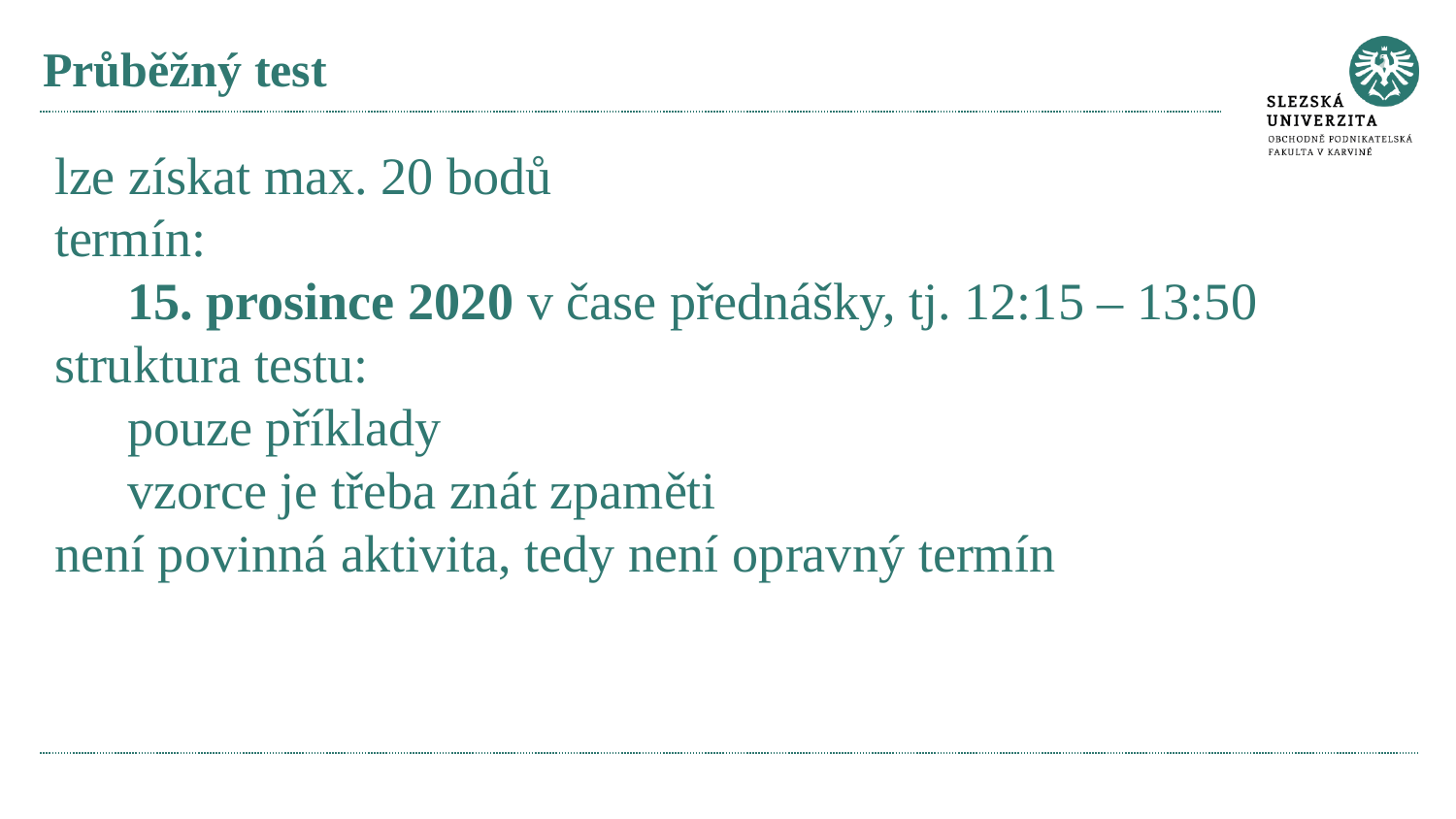

# Průběžný test
lze získat max. 20 bodů
termín:
15. prosince 2020 v čase přednášky, tj. 12:15 – 13:50
struktura testu:
pouze příklady
vzorce je třeba znát zpaměti
není povinná aktivita, tedy není opravný termín